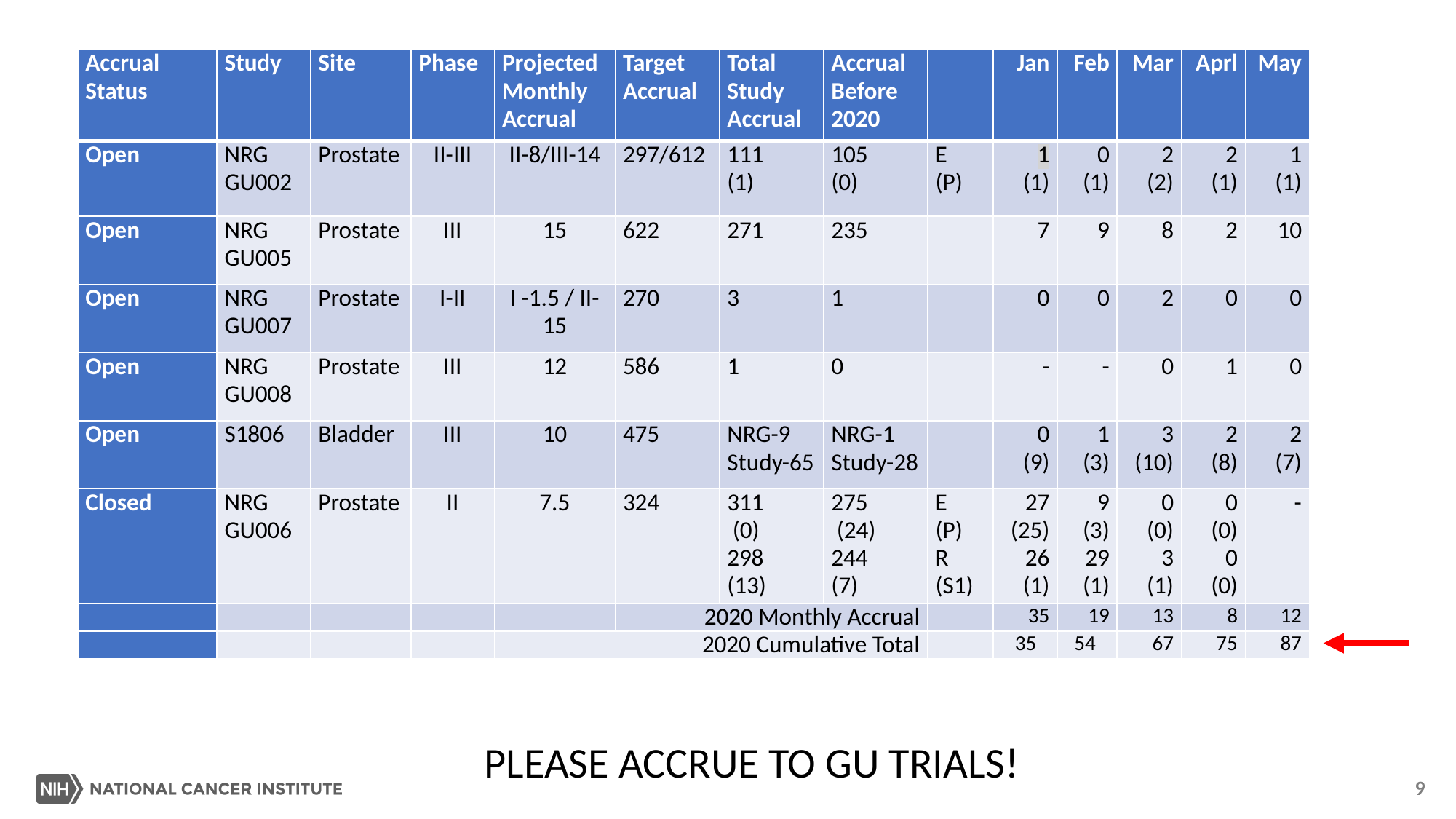

| Accrual Status | Study | Site | Phase | Projected Monthly Accrual | Target Accrual | Total Study Accrual | Accrual Before 2020 |  | Jan | Feb | Mar | Aprl | May |
| --- | --- | --- | --- | --- | --- | --- | --- | --- | --- | --- | --- | --- | --- |
| Open | NRG GU002 | Prostate | II-III | II-8/III-14 | 297/612 | 111 (1) | 105 (0) | E (P) | 1 (1) | 0 (1) | 2 (2) | 2 (1) | 1 (1) |
| Open | NRG GU005 | Prostate | III | 15 | 622 | 271 | 235 |  | 7 | 9 | 8 | 2 | 10 |
| Open | NRG GU007 | Prostate | I-II | I -1.5 / II- 15 | 270 | 3 | 1 |  | 0 | 0 | 2 | 0 | 0 |
| Open | NRG GU008 | Prostate | III | 12 | 586 | 1 | 0 |  | - | - | 0 | 1 | 0 |
| Open | S1806 | Bladder | III | 10 | 475 | NRG-9 Study-65 | NRG-1 Study-28 |  | 0 (9) | 1 (3) | 3 (10) | 2 (8) | 2 (7) |
| Closed | NRG GU006 | Prostate | II | 7.5 | 324 | 311 (0) 298 (13) | 275 (24) 244 (7) | E (P) R (S1) | 27 (25) 26 (1) | 9 (3) 29 (1) | 0 (0) 3 (1) | 0 (0) 0 (0) | - |
|  |  |  |  |  | 2020 Monthly Accrual |  |  |  | 35 | 19 | 13 | 8 | 12 |
|  |  |  |  | 2020 Cumulative Total |  |  |  |  | 35 | 54 | 67 | 75 | 87 |
PLEASE ACCRUE TO GU TRIALS!